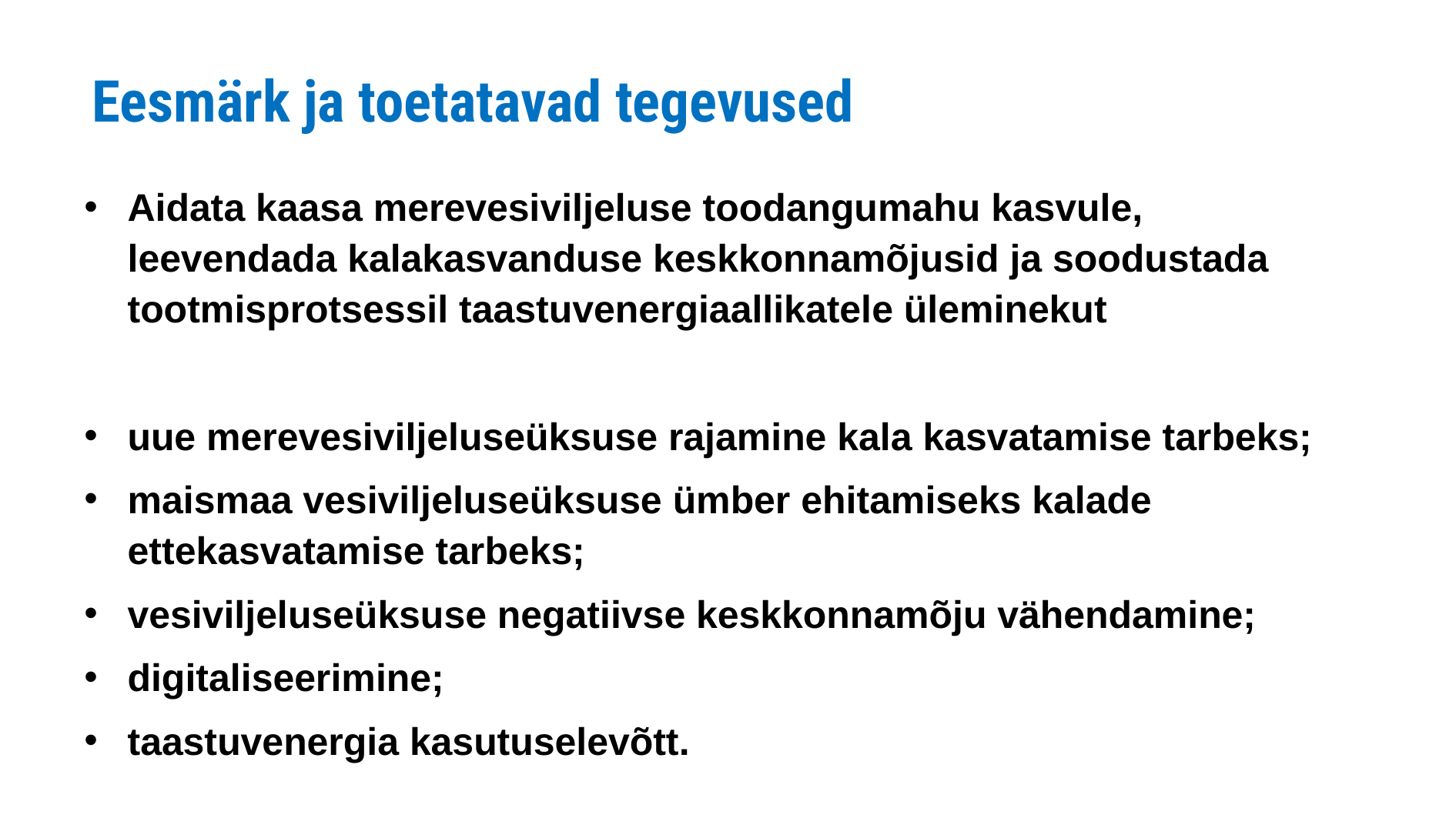

# Eesmärk ja toetatavad tegevused
Aidata kaasa merevesiviljeluse toodangumahu kasvule, leevendada kalakasvanduse keskkonnamõjusid ja soodustada tootmisprotsessil taastuvenergiaallikatele üleminekut

uue merevesiviljeluseüksuse rajamine kala kasvatamise tarbeks;
maismaa vesiviljeluseüksuse ümber ehitamiseks kalade ettekasvatamise tarbeks;
vesiviljeluseüksuse negatiivse keskkonnamõju vähendamine;
digitaliseerimine;
taastuvenergia kasutuselevõtt.